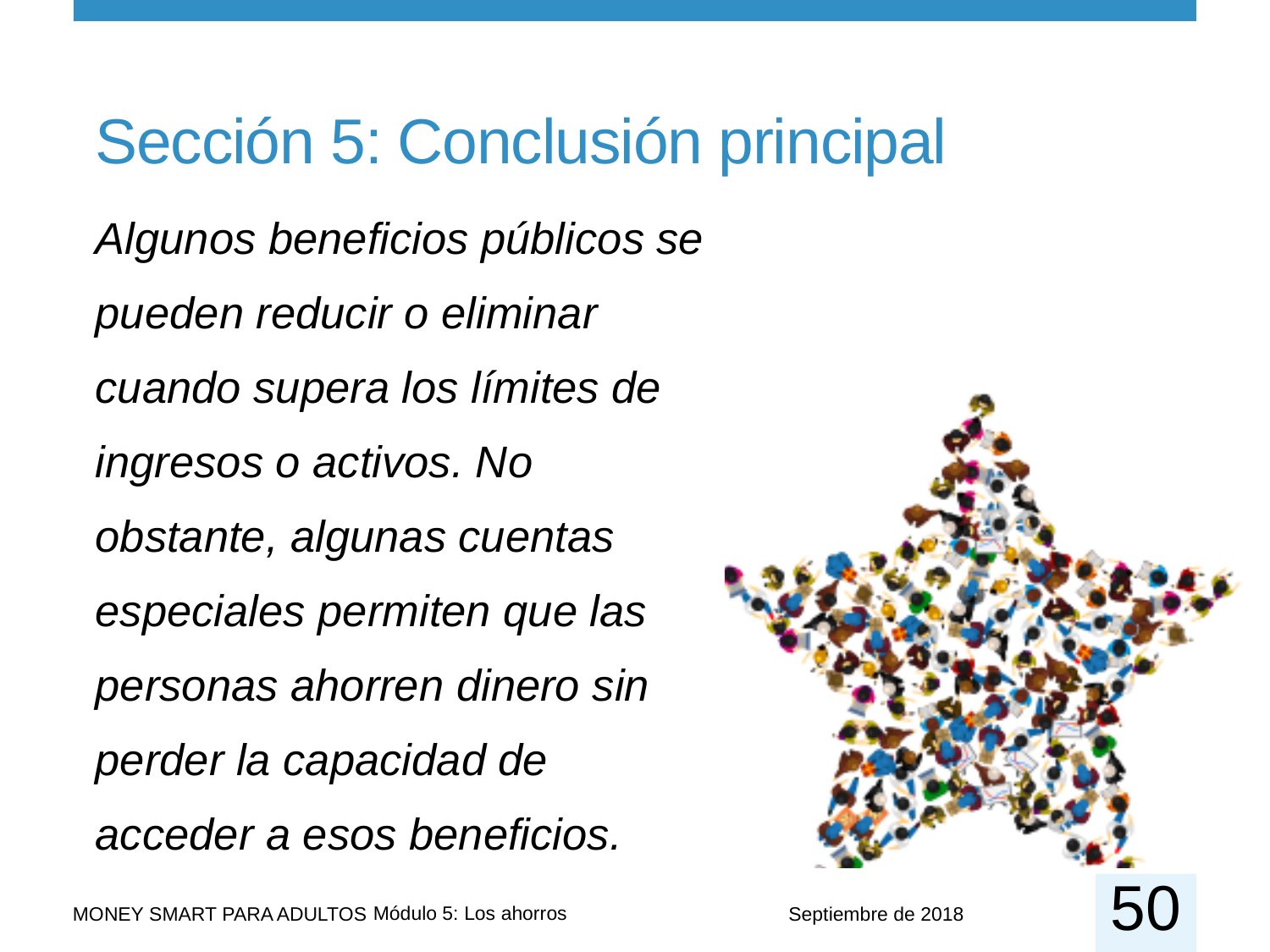

# Sección 5: Conclusión principal
Algunos beneficios públicos se pueden reducir o eliminar cuando supera los límites de ingresos o activos. No obstante, algunas cuentas especiales permiten que las personas ahorren dinero sin perder la capacidad de acceder a esos beneficios.

50